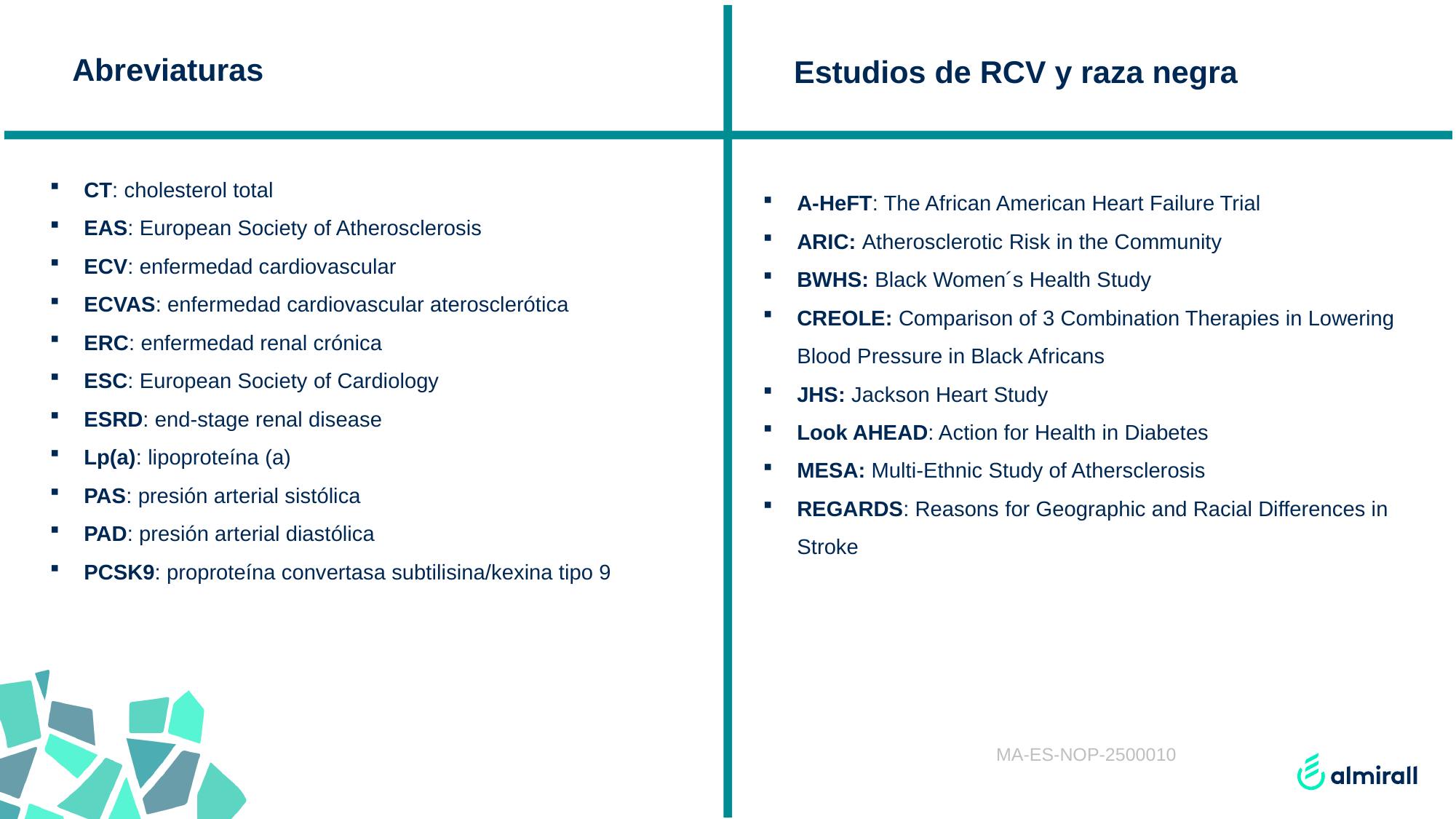

# Abreviaturas
Estudios de RCV y raza negra
CT: cholesterol total
EAS: European Society of Atherosclerosis
ECV: enfermedad cardiovascular
ECVAS: enfermedad cardiovascular aterosclerótica
ERC: enfermedad renal crónica
ESC: European Society of Cardiology
ESRD: end-stage renal disease
Lp(a): lipoproteína (a)
PAS: presión arterial sistólica
PAD: presión arterial diastólica
PCSK9: proproteína convertasa subtilisina/kexina tipo 9
A-HeFT: The African American Heart Failure Trial
ARIC: Atherosclerotic Risk in the Community
BWHS: Black Women´s Health Study
CREOLE: Comparison of 3 Combination Therapies in Lowering Blood Pressure in Black Africans
JHS: Jackson Heart Study
Look AHEAD: Action for Health in Diabetes
MESA: Multi-Ethnic Study of Athersclerosis
REGARDS: Reasons for Geographic and Racial Differences in Stroke
MA-ES-NOP-2500010